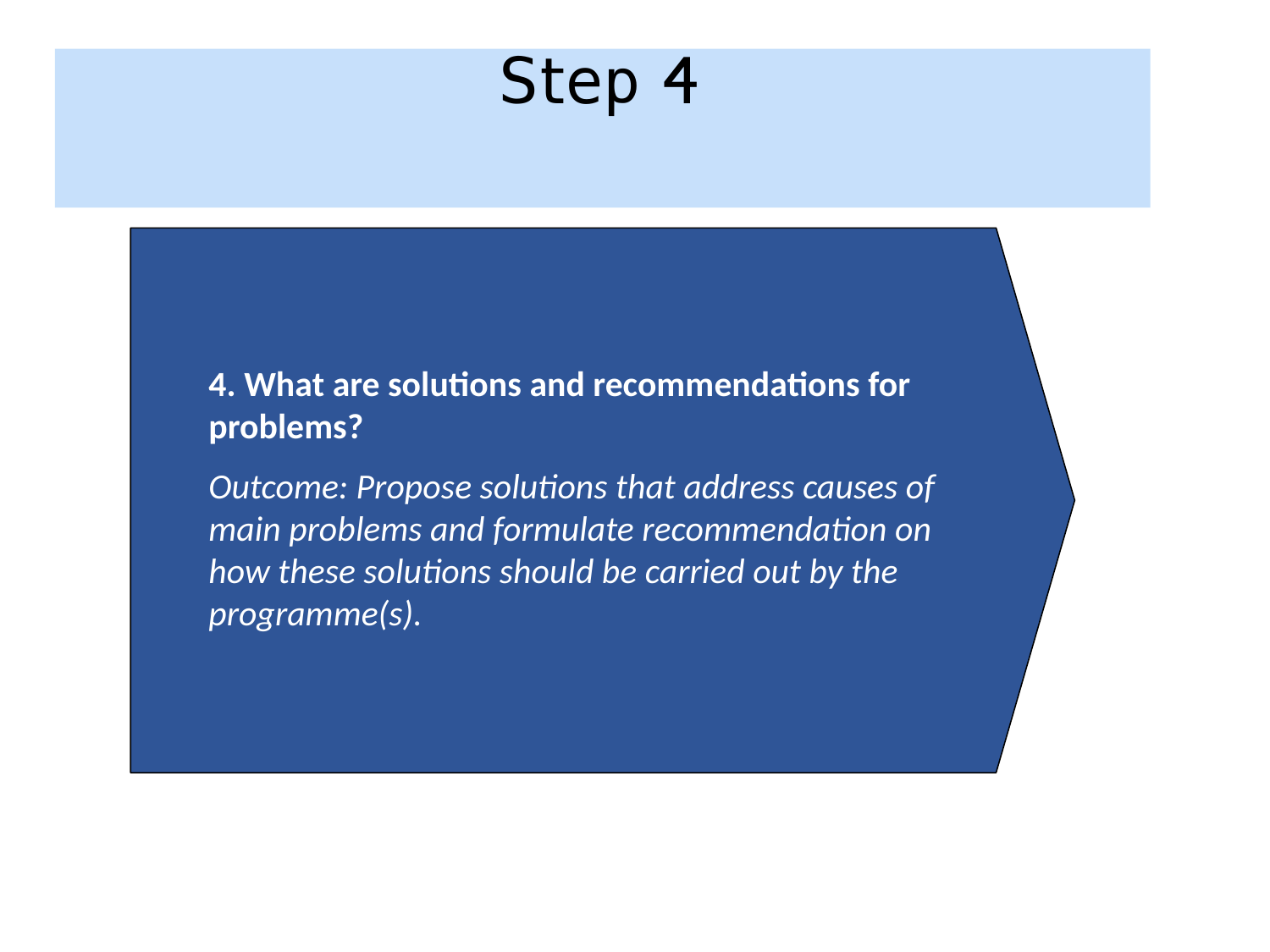

# Step 4

4. What are solutions and recommendations for problems?
Outcome: Propose solutions that address causes of main problems and formulate recommendation on how these solutions should be carried out by the programme(s).